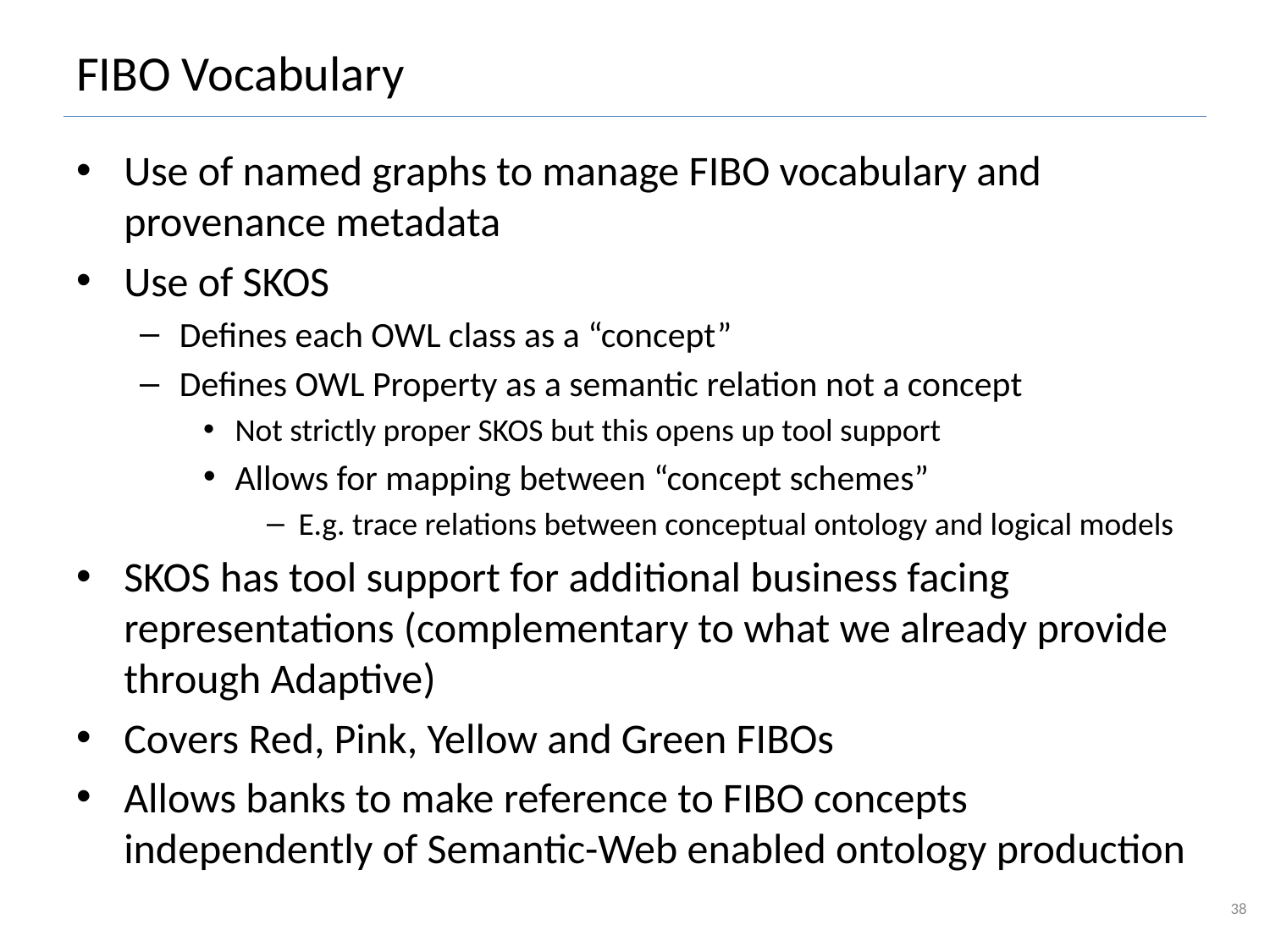

# FIBO Vocabulary
Use of named graphs to manage FIBO vocabulary and provenance metadata
Use of SKOS
Defines each OWL class as a “concept”
Defines OWL Property as a semantic relation not a concept
Not strictly proper SKOS but this opens up tool support
Allows for mapping between “concept schemes”
E.g. trace relations between conceptual ontology and logical models
SKOS has tool support for additional business facing representations (complementary to what we already provide through Adaptive)
Covers Red, Pink, Yellow and Green FIBOs
Allows banks to make reference to FIBO concepts independently of Semantic-Web enabled ontology production

38